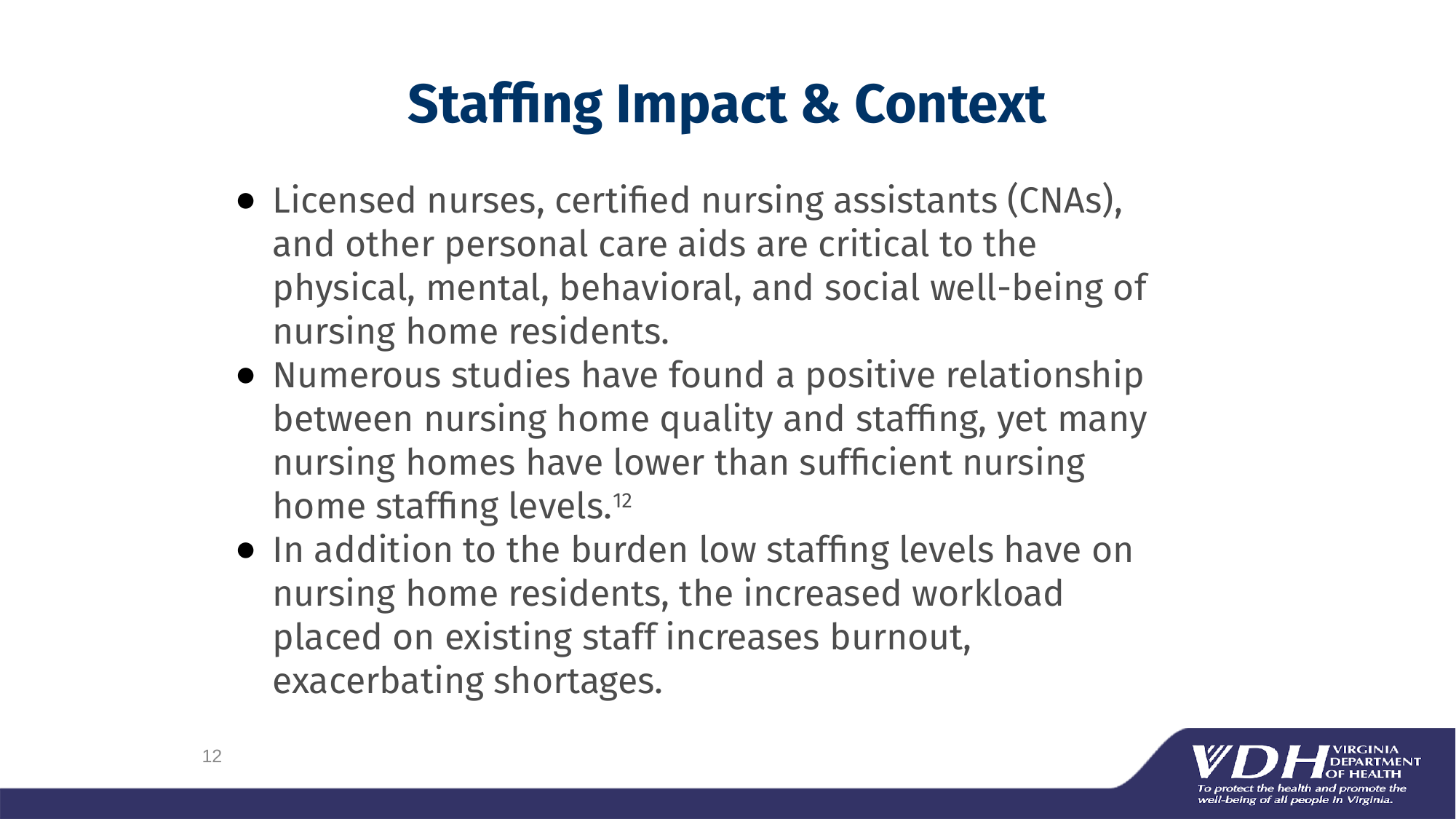

# Staffing Impact & Context
Licensed nurses, certified nursing assistants (CNAs), and other personal care aids are critical to the physical, mental, behavioral, and social well-being of nursing home residents.
Numerous studies have found a positive relationship between nursing home quality and staffing, yet many nursing homes have lower than sufficient nursing home staffing levels.12
In addition to the burden low staffing levels have on nursing home residents, the increased workload placed on existing staff increases burnout, exacerbating shortages.
12